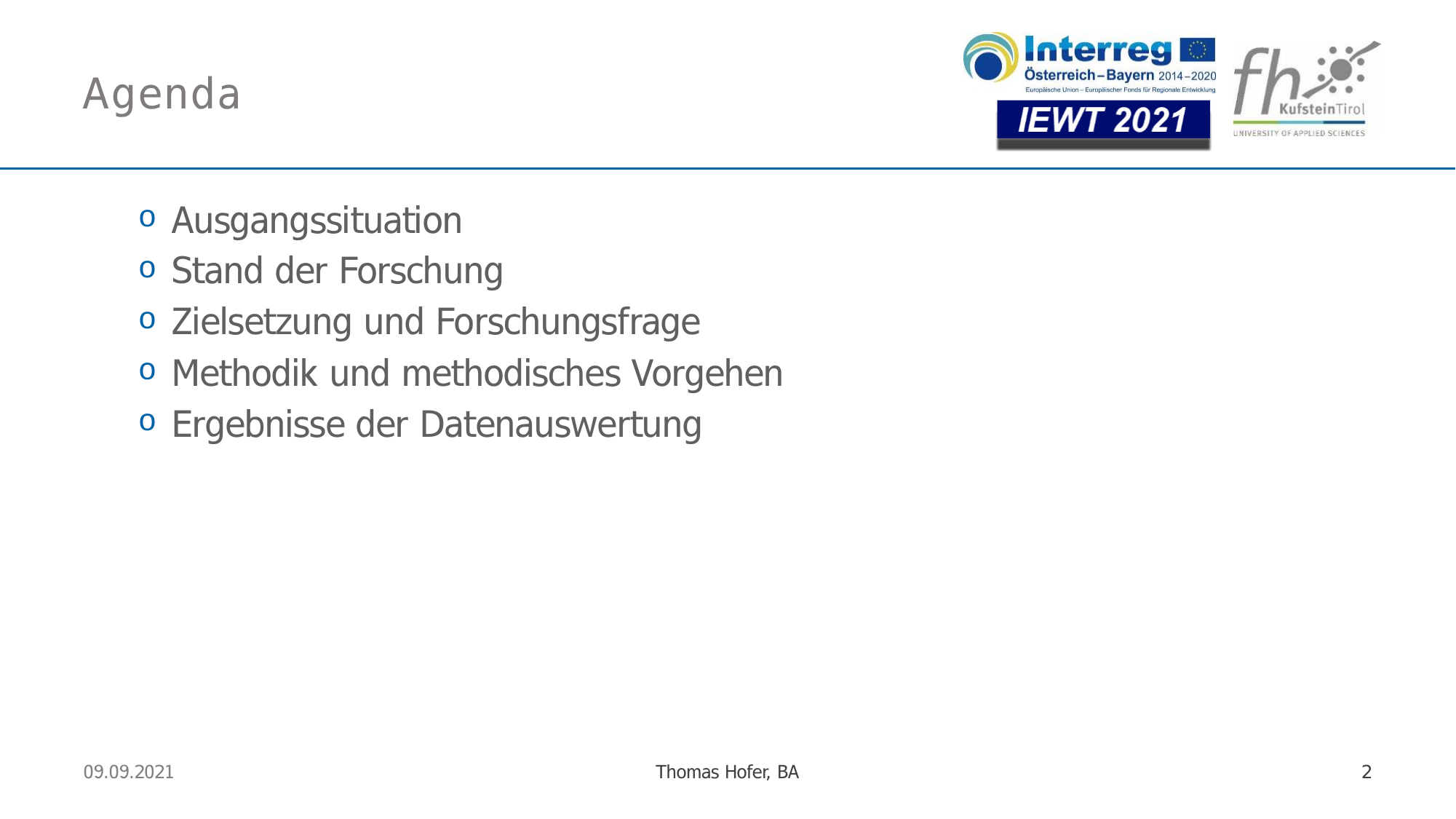

# Agenda
Ausgangssituation
Stand der Forschung
Zielsetzung und Forschungsfrage
Methodik und methodisches Vorgehen
Ergebnisse der Datenauswertung

Thomas Hofer, BA
2